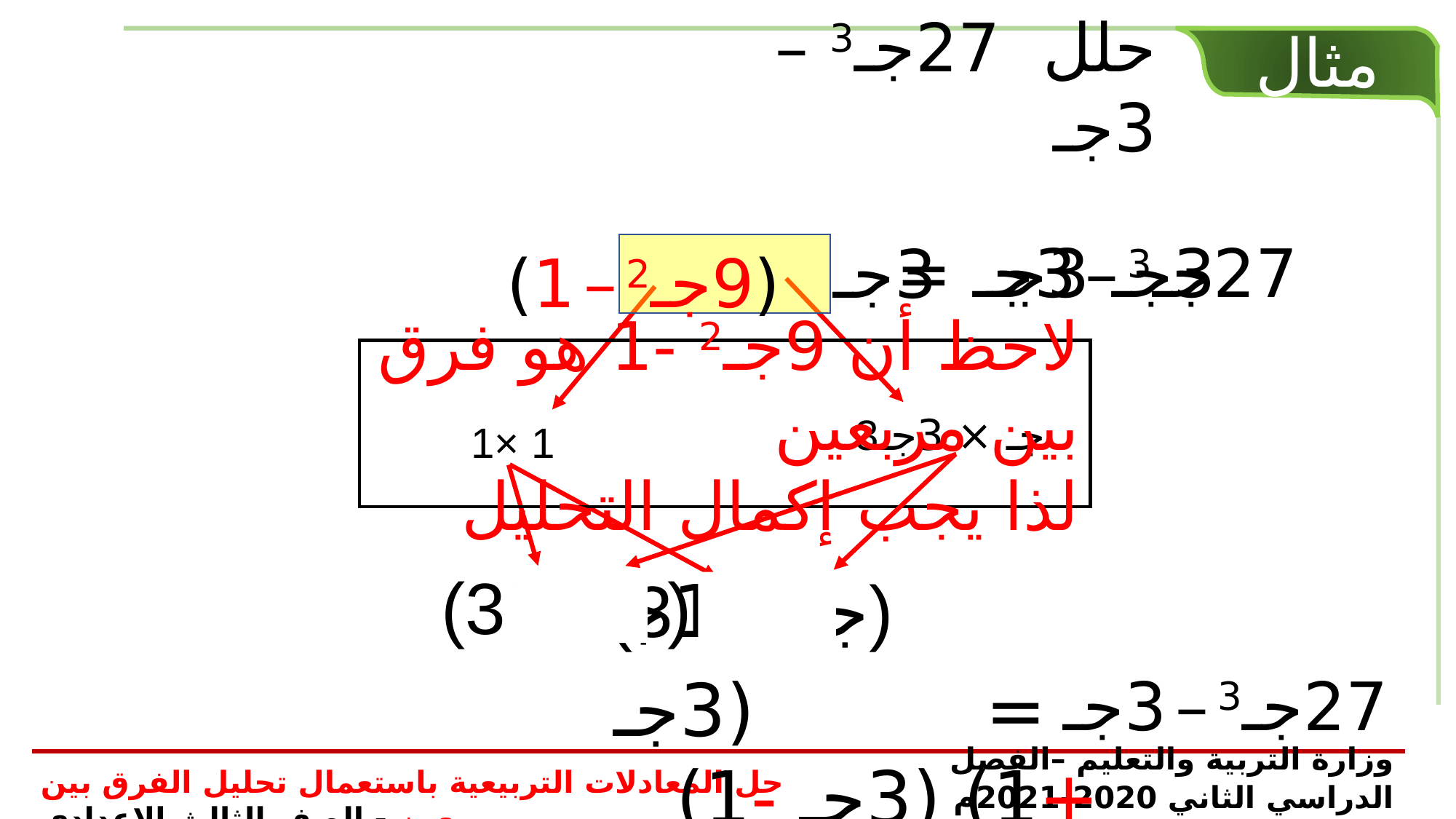

حلل  27جـ3 – 3جـ
3جـ
3جـ
27جـ3 – 3جـ =
3جـ

               (9جـ2 – 1)
لاحظ أن 9جـ2 -1 هو فرق بين مربعين
لذا يجب إكمال التحليل
3جـ × 3جـ
1× 1
(3جـ -1)
(3جـ +1)

   =          (3جـ +1) (3جـ -1)
27جـ3 – 3جـ